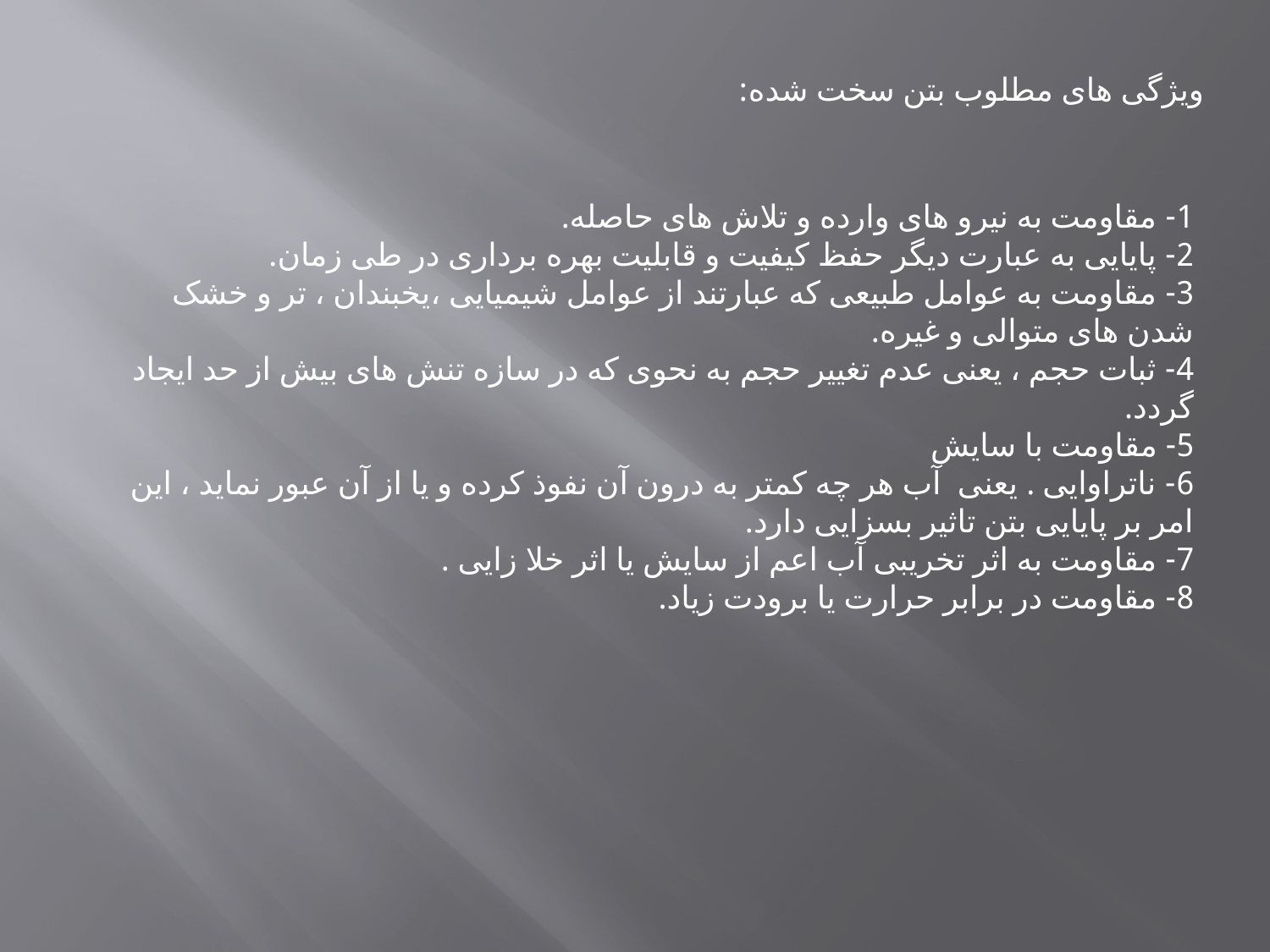

ویژگی های مطلوب بتن سخت شده:
1- مقاومت به نیرو های وارده و تلاش های حاصله.
2- پایایی به عبارت دیگر حفظ کیفیت و قابلیت بهره برداری در طی زمان.
3- مقاومت به عوامل طبیعی که عبارتند از عوامل شیمیایی ،یخبندان ، تر و خشک شدن های متوالی و غیره.
4- ثبات حجم ، یعنی عدم تغییر حجم به نحوی که در سازه تنش های بیش از حد ایجاد گردد.
5- مقاومت با سایش
6- ناتراوایی . یعنی  آب هر چه کمتر به درون آن نفوذ کرده و یا از آن عبور نماید ، این امر بر پایایی بتن تاثیر بسزایی دارد.
7- مقاومت به اثر تخریبی آب اعم از سایش یا اثر خلا زایی .
8- مقاومت در برابر حرارت یا برودت زیاد.